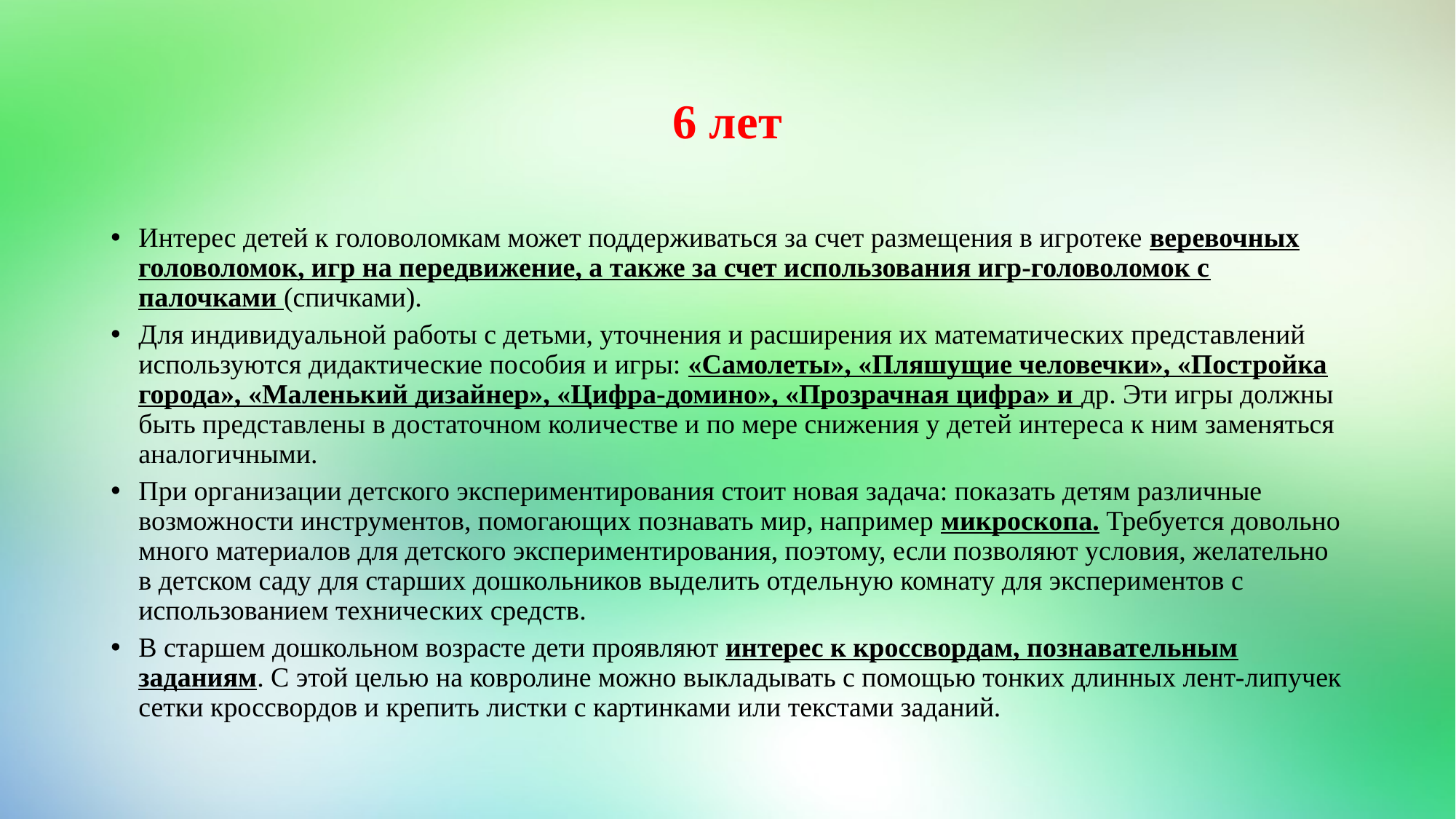

# 6 лет
Интерес детей к головоломкам может поддерживаться за счет размещения в игротеке веревочных головоломок, игр на передвижение, а также за счет использования игр-головоломок с палочками (спичками).
Для индивидуальной работы с детьми, уточнения и расширения их математических представлений используются дидактические пособия и игры: «Самолеты», «Пляшущие человечки», «Постройка города», «Маленький дизайнер», «Цифра-домино», «Прозрачная цифра» и др. Эти игры должны быть представлены в достаточном количестве и по мере снижения у детей интереса к ним заменяться аналогичными.
При организации детского экспериментирования стоит новая задача: показать детям различные возможности инструментов, помогающих познавать мир, например микроскопа. Требуется довольно много материалов для детского экспериментирования, поэтому, если позволяют условия, желательно в детском саду для старших дошкольников выделить отдельную комнату для экспериментов с использованием технических средств.
В старшем дошкольном возрасте дети проявляют интерес к кроссвордам, познавательным заданиям. С этой целью на ковролине можно выкладывать с помощью тонких длинных лент-липучек сетки кроссвордов и крепить листки с картинками или текстами заданий.